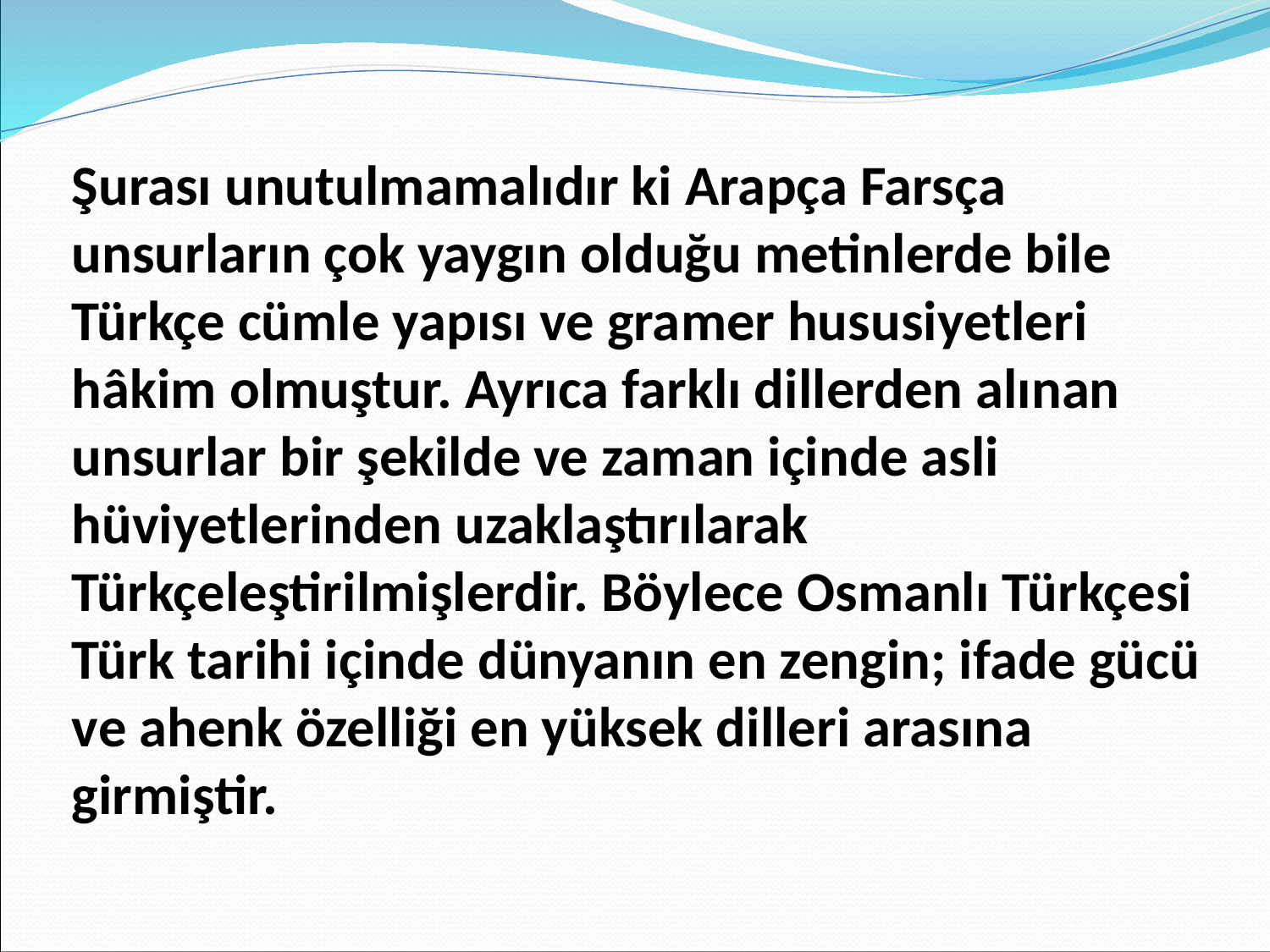

Şurası unutulmamalıdır ki Arapça Farsça unsurların çok yaygın olduğu metinlerde bile Türkçe cümle yapısı ve gramer hususiyetleri hâkim olmuştur. Ayrıca farklı dillerden alınan unsurlar bir şekilde ve zaman içinde asli hüviyetlerinden uzaklaştırılarak Türkçeleştirilmişlerdir. Böylece Osmanlı Türkçesi Türk tarihi içinde dünyanın en zengin; ifade gücü ve ahenk özelliği en yüksek dilleri arasına girmiştir.